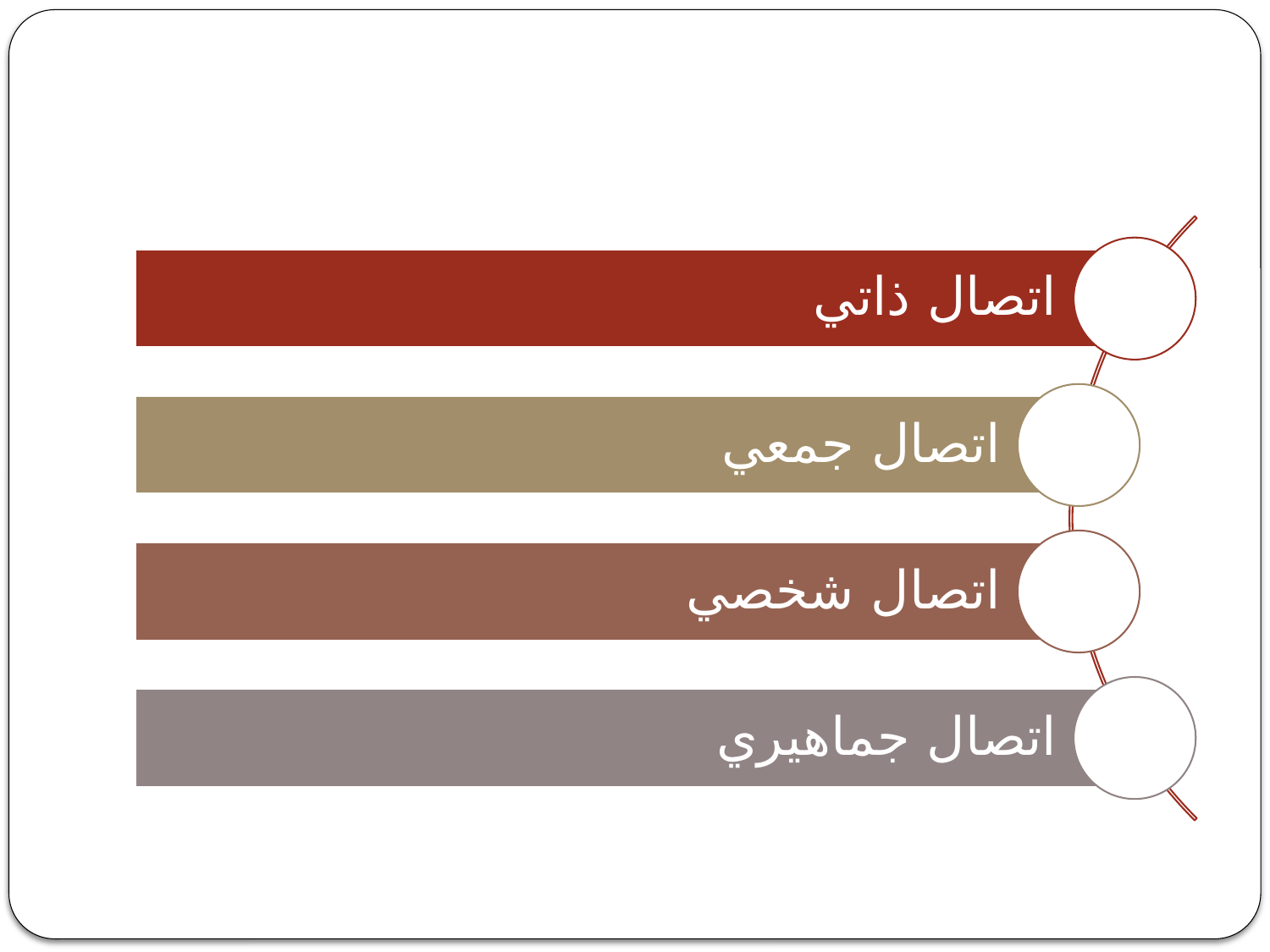

اتصال ذاتي
اتصال جمعي
اتصال شخصي
اتصال جماهيري